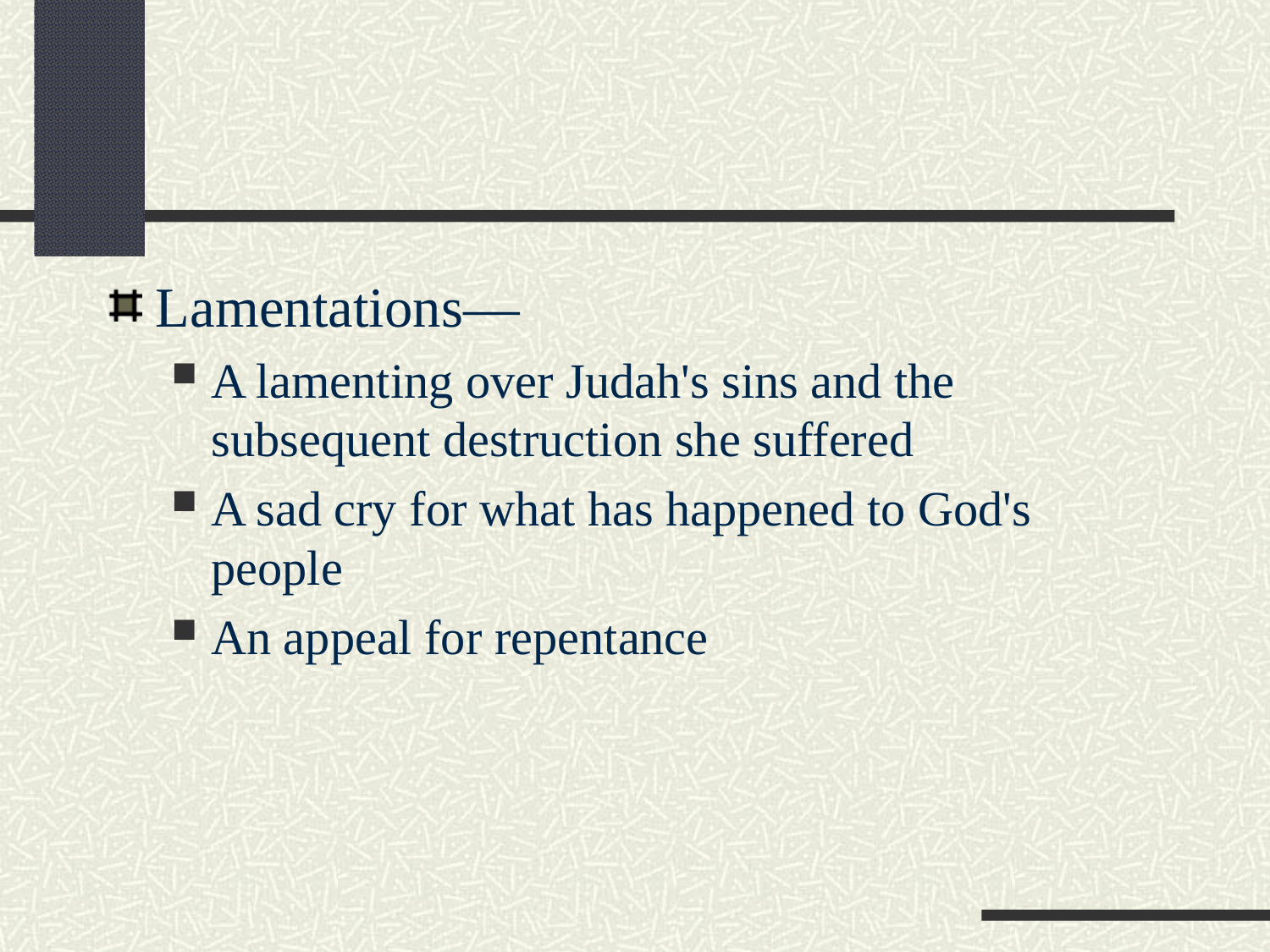

Lamentations—
A lamenting over Judah's sins and the subsequent destruction she suffered
A sad cry for what has happened to God's people
An appeal for repentance